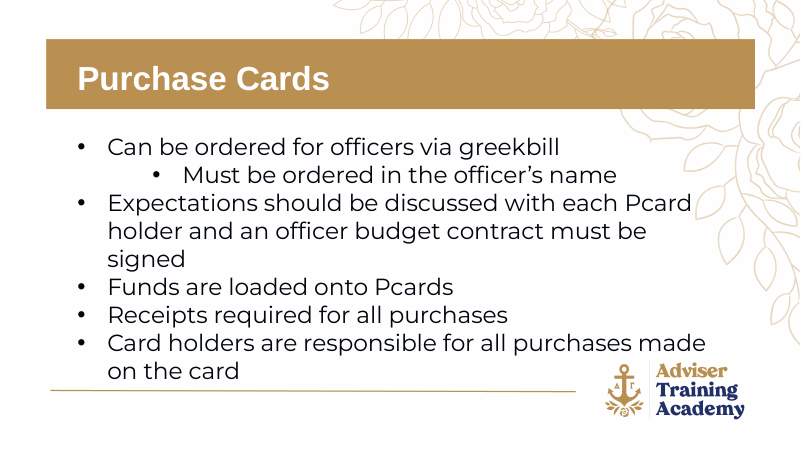

Purchase Cards
Can be ordered for officers via greekbill
Must be ordered in the officer’s name
Expectations should be discussed with each Pcard holder and an officer budget contract must be signed
Funds are loaded onto Pcards
Receipts required for all purchases
Card holders are responsible for all purchases made on the card